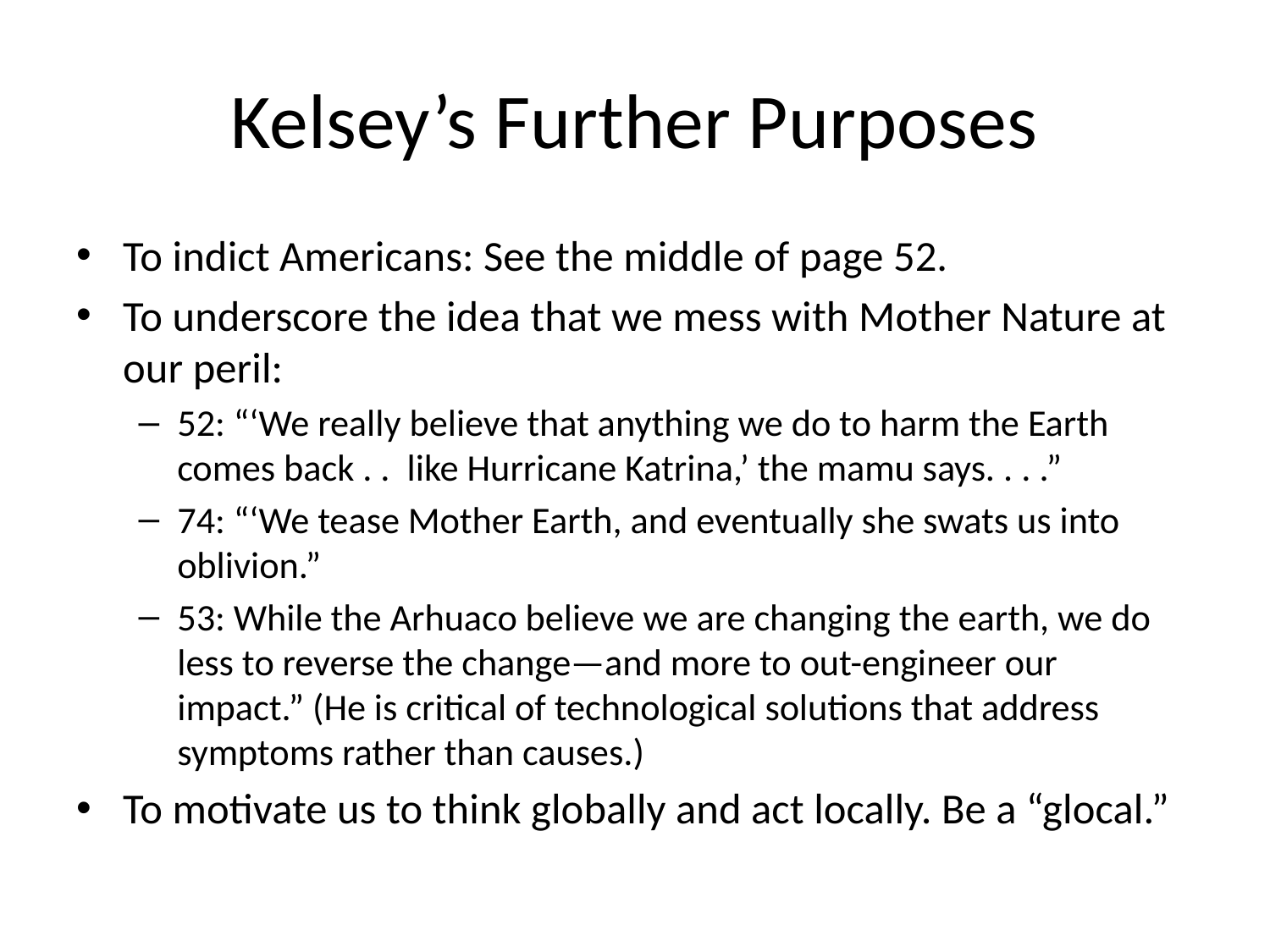

# Kelsey’s Further Purposes
To indict Americans: See the middle of page 52.
To underscore the idea that we mess with Mother Nature at our peril:
52: “‘We really believe that anything we do to harm the Earth comes back . .  like Hurricane Katrina,’ the mamu says. . . .”
74: “‘We tease Mother Earth, and eventually she swats us into oblivion.”
53: While the Arhuaco believe we are changing the earth, we do less to reverse the change—and more to out-engineer our impact.” (He is critical of technological solutions that address symptoms rather than causes.)
To motivate us to think globally and act locally. Be a “glocal.”